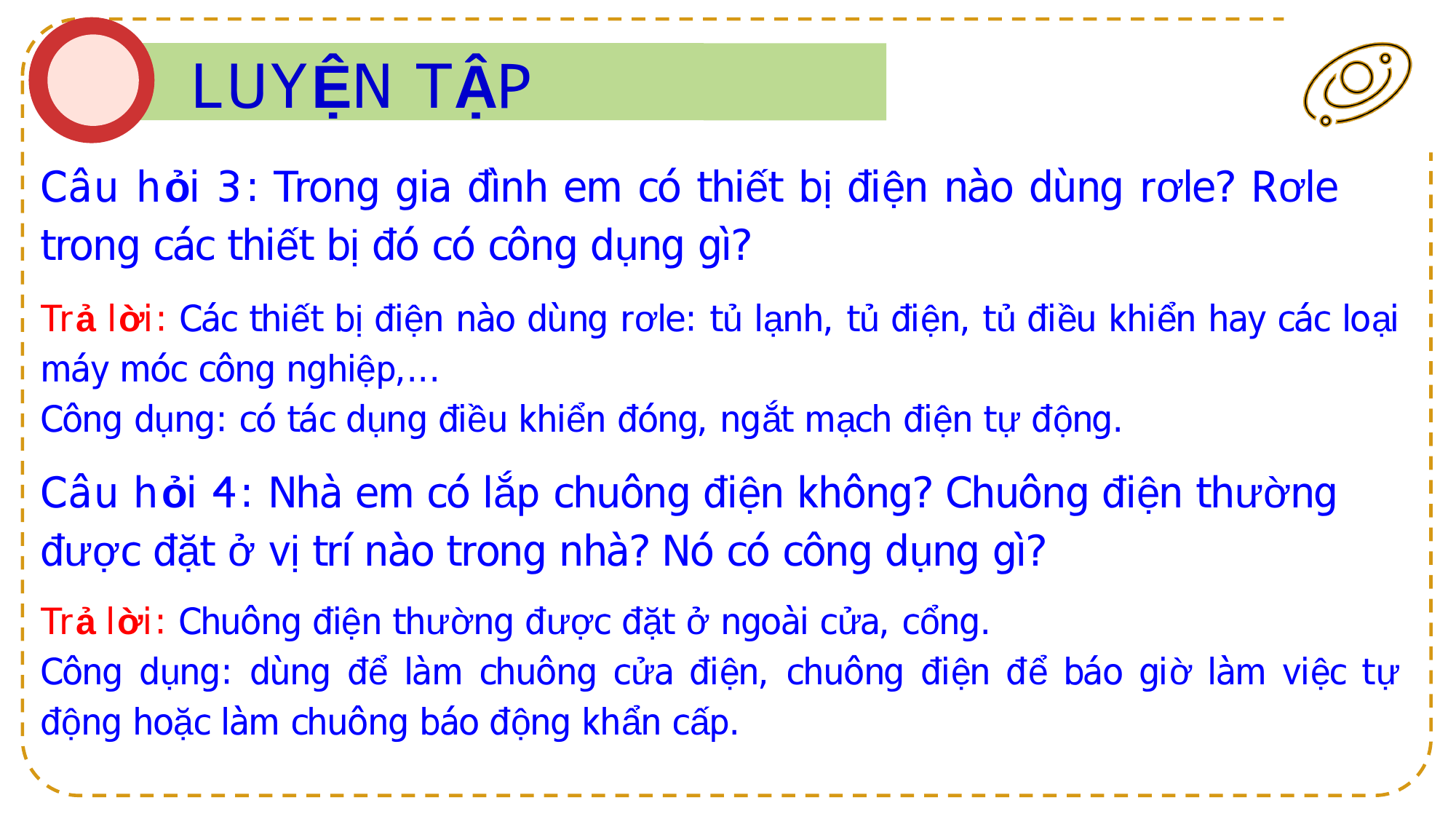

LUYỆN TẬP
Câu hỏi 3: Trong gia đình em có thiết bị điện nào dùng rơle? Rơle trong các thiết bị đó có công dụng gì?
Trả lời: Các thiết bị điện nào dùng rơle: tủ lạnh, tủ điện, tủ điều khiển hay các loại máy móc công nghiệp,...
Công dụng: có tác dụng điều khiển đóng, ngắt mạch điện tự động.
Câu hỏi 4: Nhà em có lắp chuông điện không? Chuông điện thường được đặt ở vị trí nào trong nhà? Nó có công dụng gì?
Trả lời: Chuông điện thường được đặt ở ngoài cửa, cổng.
Công dụng: dùng để làm chuông cửa điện, chuông điện để báo giờ làm việc tự động hoặc làm chuông báo động khẩn cấp.